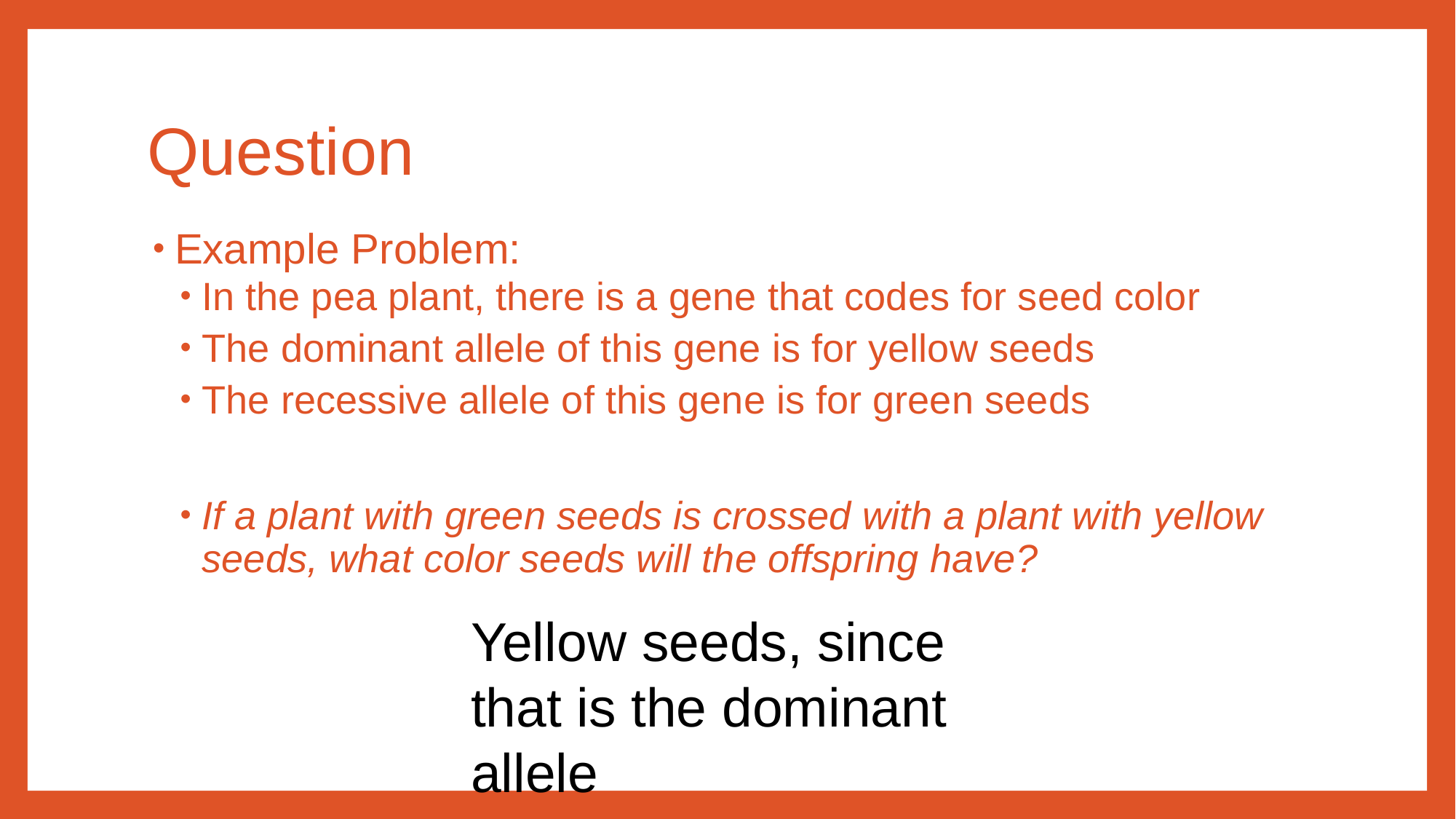

# Question
Example Problem:
In the pea plant, there is a gene that codes for seed color
The dominant allele of this gene is for yellow seeds
The recessive allele of this gene is for green seeds

If a plant with green seeds is crossed with a plant with yellow seeds, what color seeds will the offspring have?
Yellow seeds, since that is the dominant allele